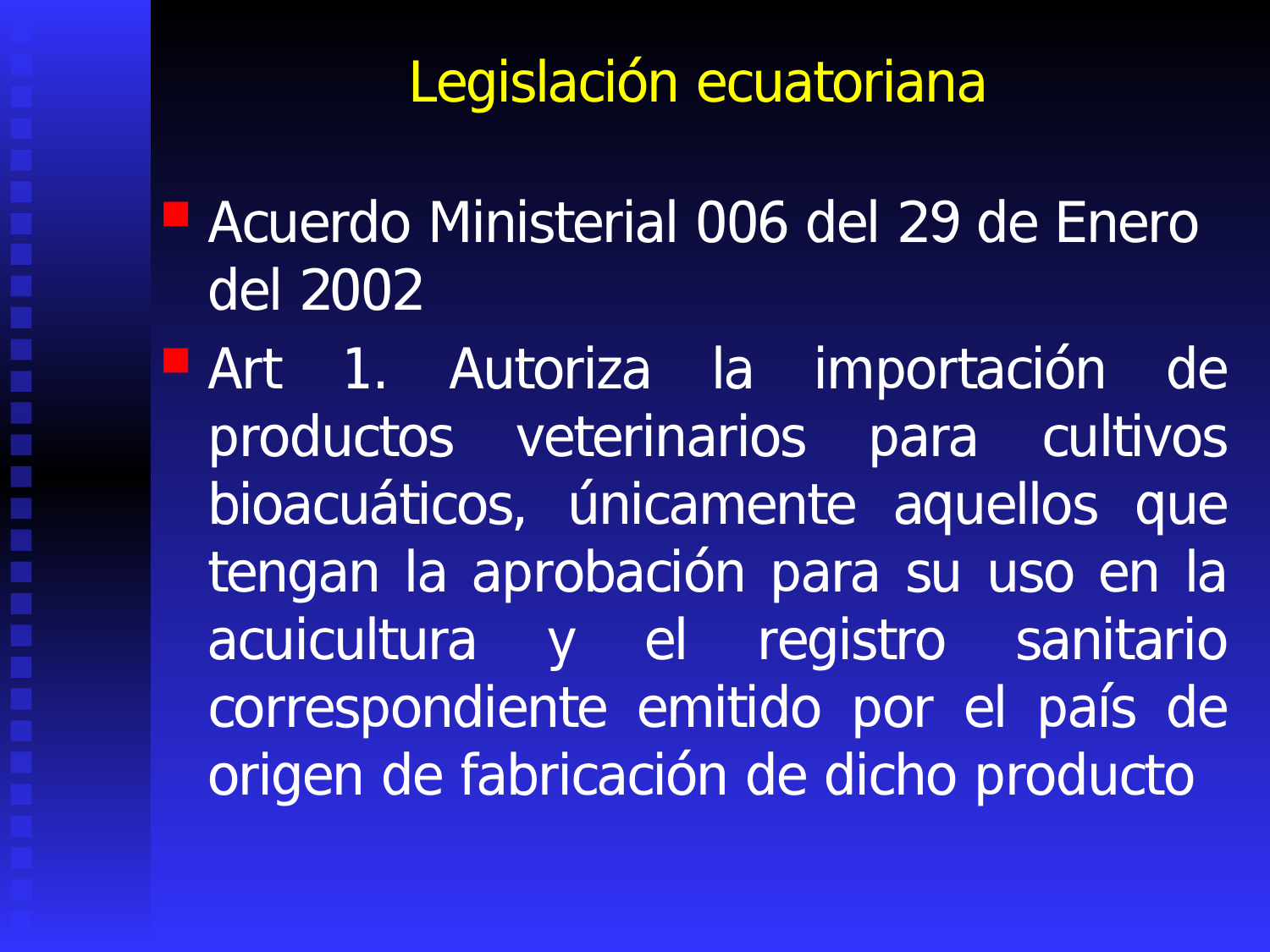

# Legislación ecuatoriana
Acuerdo Ministerial 006 del 29 de Enero del 2002
Art 1. Autoriza la importación de productos veterinarios para cultivos bioacuáticos, únicamente aquellos que tengan la aprobación para su uso en la acuicultura y el registro sanitario correspondiente emitido por el país de origen de fabricación de dicho producto